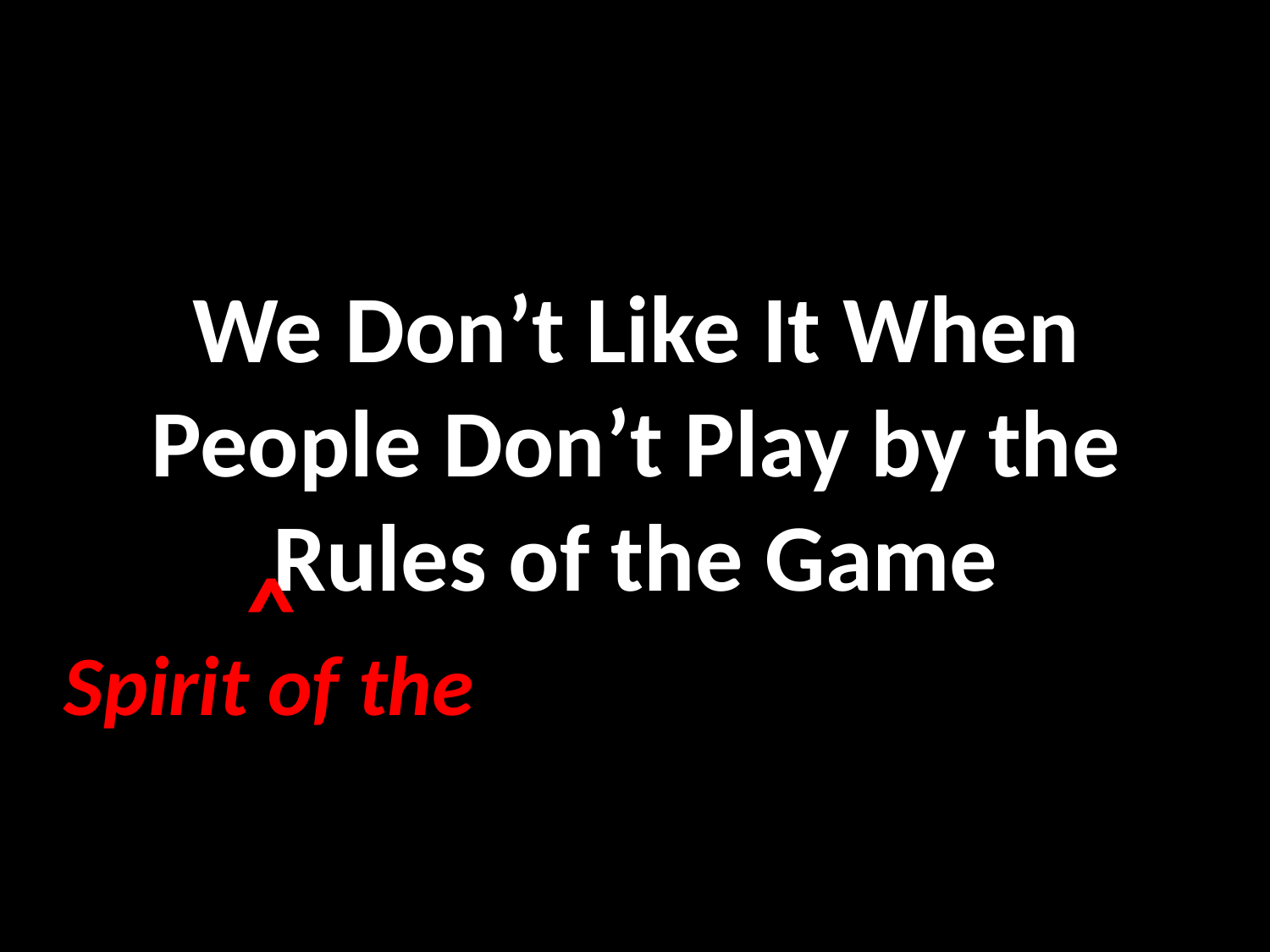

# We Don’t Like It When People Don’t Play by the Rules of the Game
^
Spirit of the